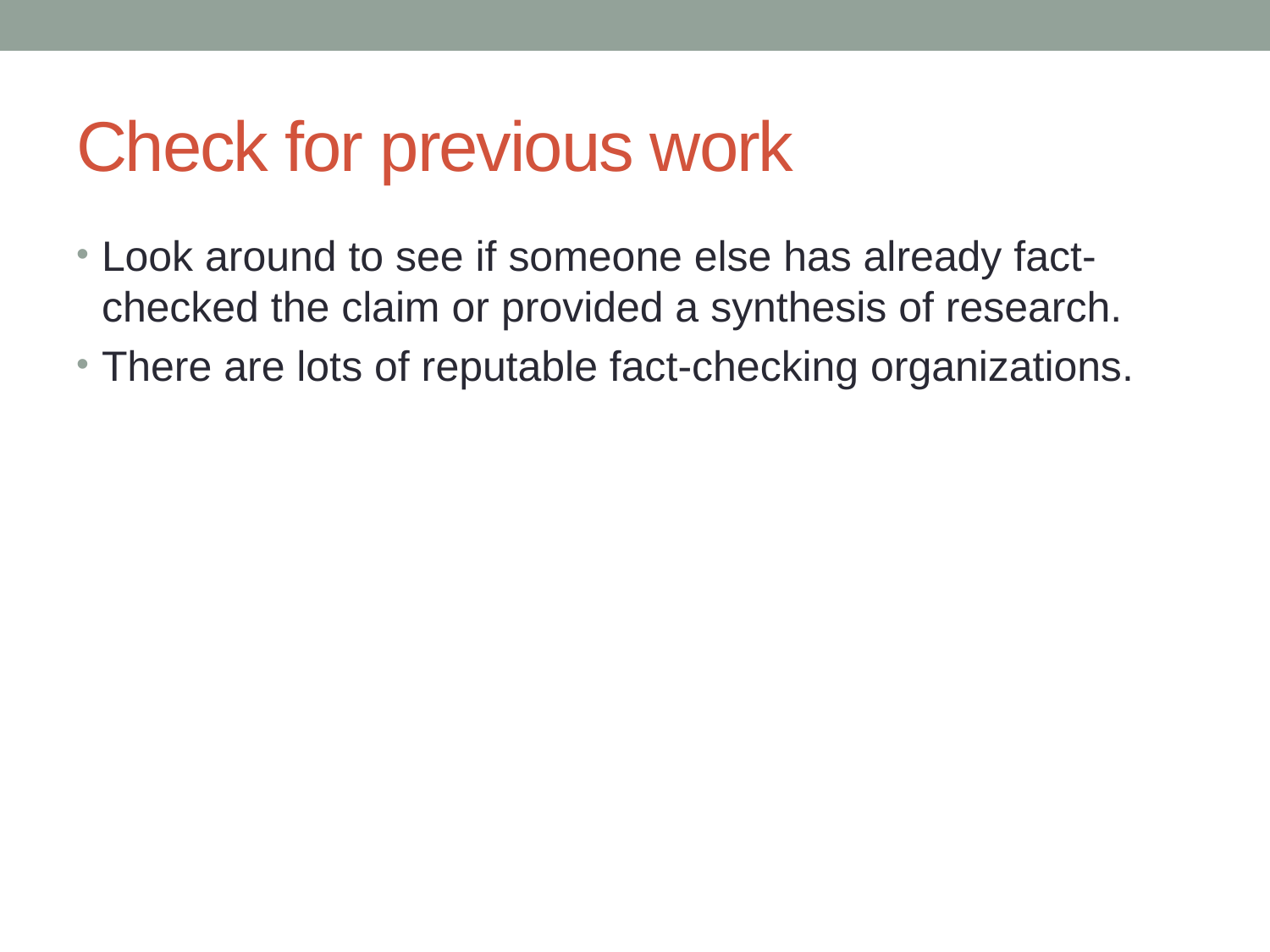

# Check for previous work
Look around to see if someone else has already fact-checked the claim or provided a synthesis of research.
There are lots of reputable fact-checking organizations.